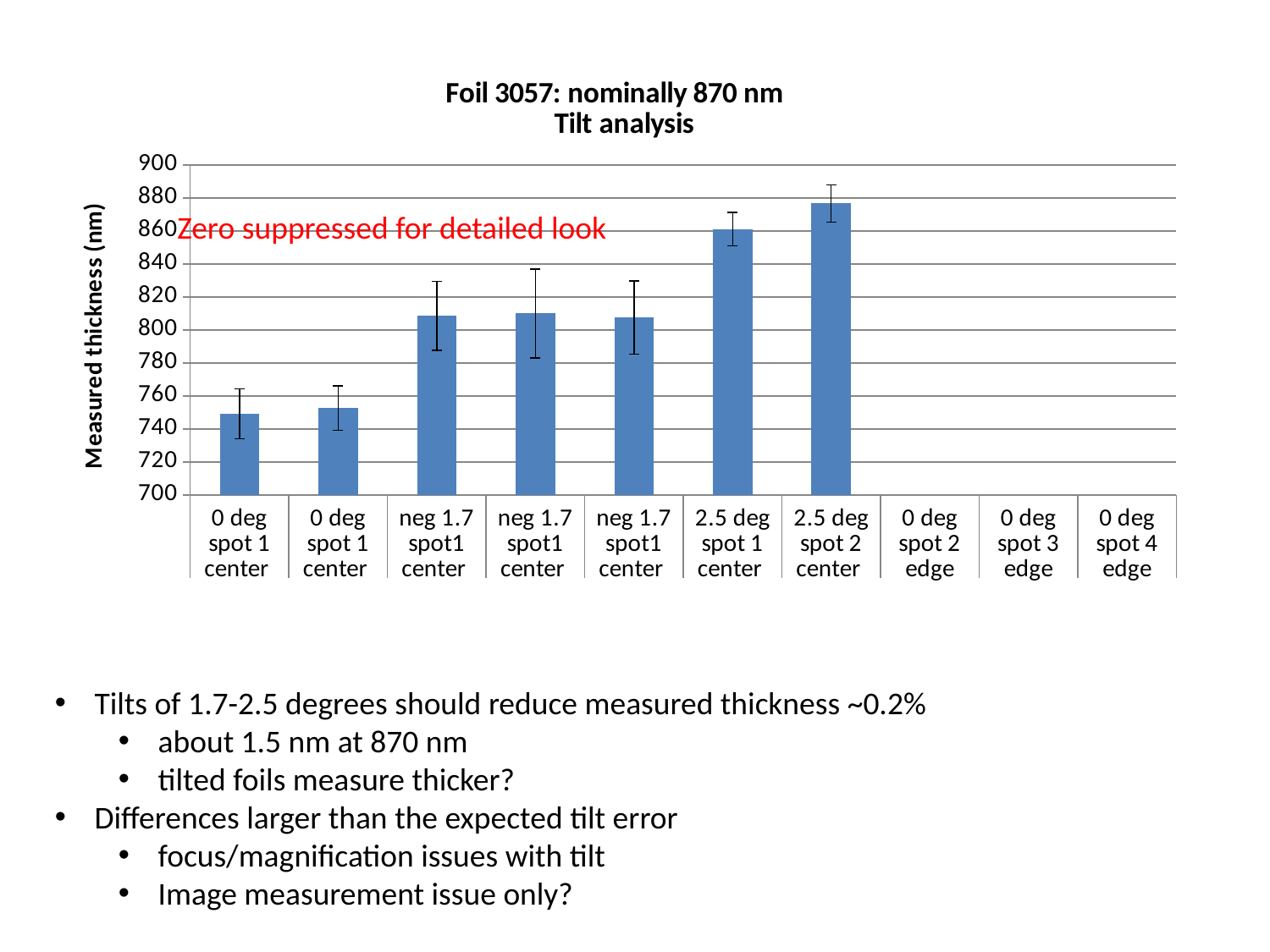

[unsupported chart]

Zero suppressed for detailed look
Tilts of 1.7-2.5 degrees should reduce measured thickness ~0.2%
about 1.5 nm at 870 nm
tilted foils measure thicker?
Differences larger than the expected tilt error
focus/magnification issues with tilt
Image measurement issue only?